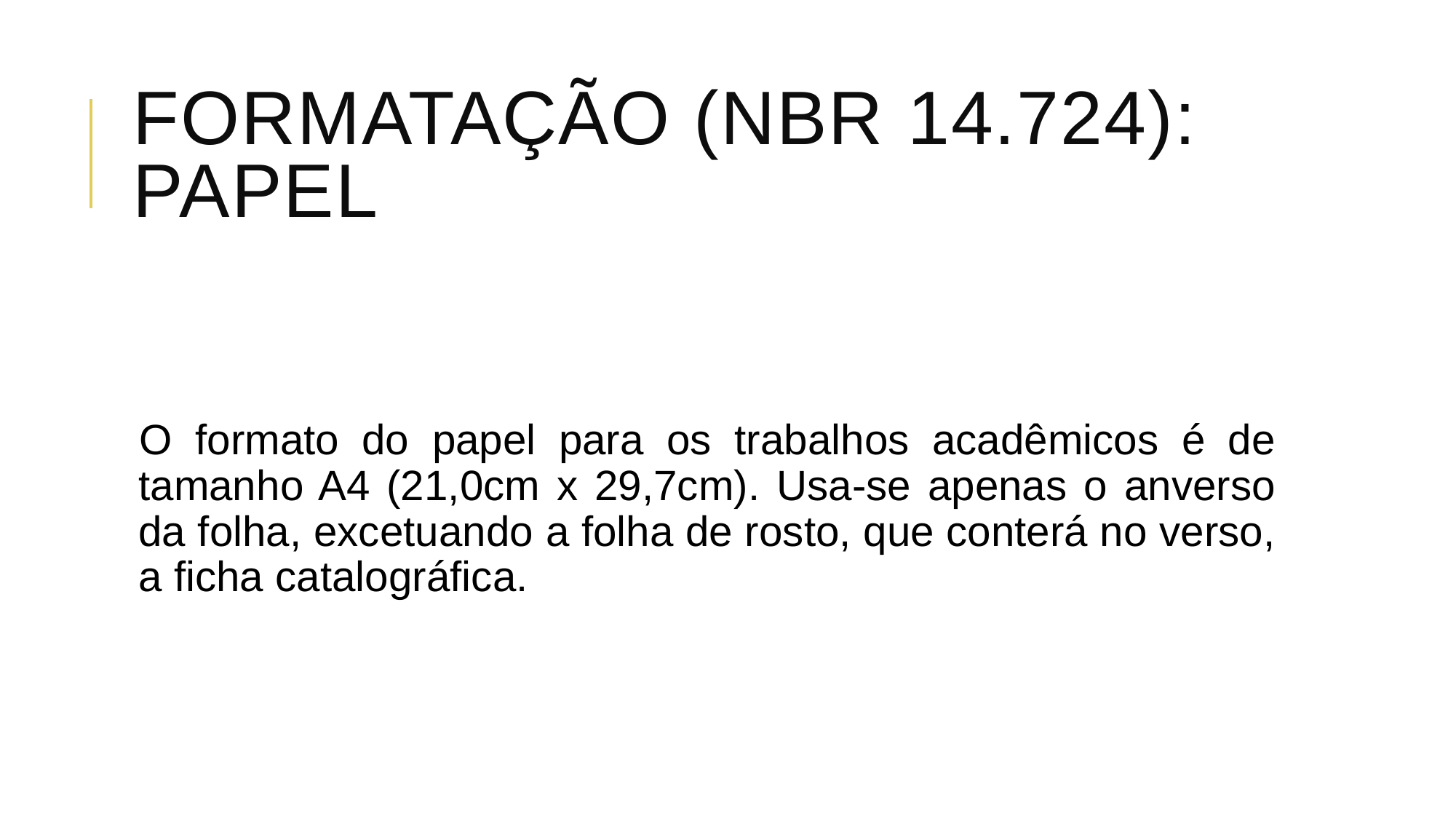

# Formatação (NBR 14.724): papel

O formato do papel para os trabalhos acadêmicos é de tamanho A4 (21,0cm x 29,7cm). Usa-se apenas o anverso da folha, excetuando a folha de rosto, que conterá no verso, a ficha catalográfica.